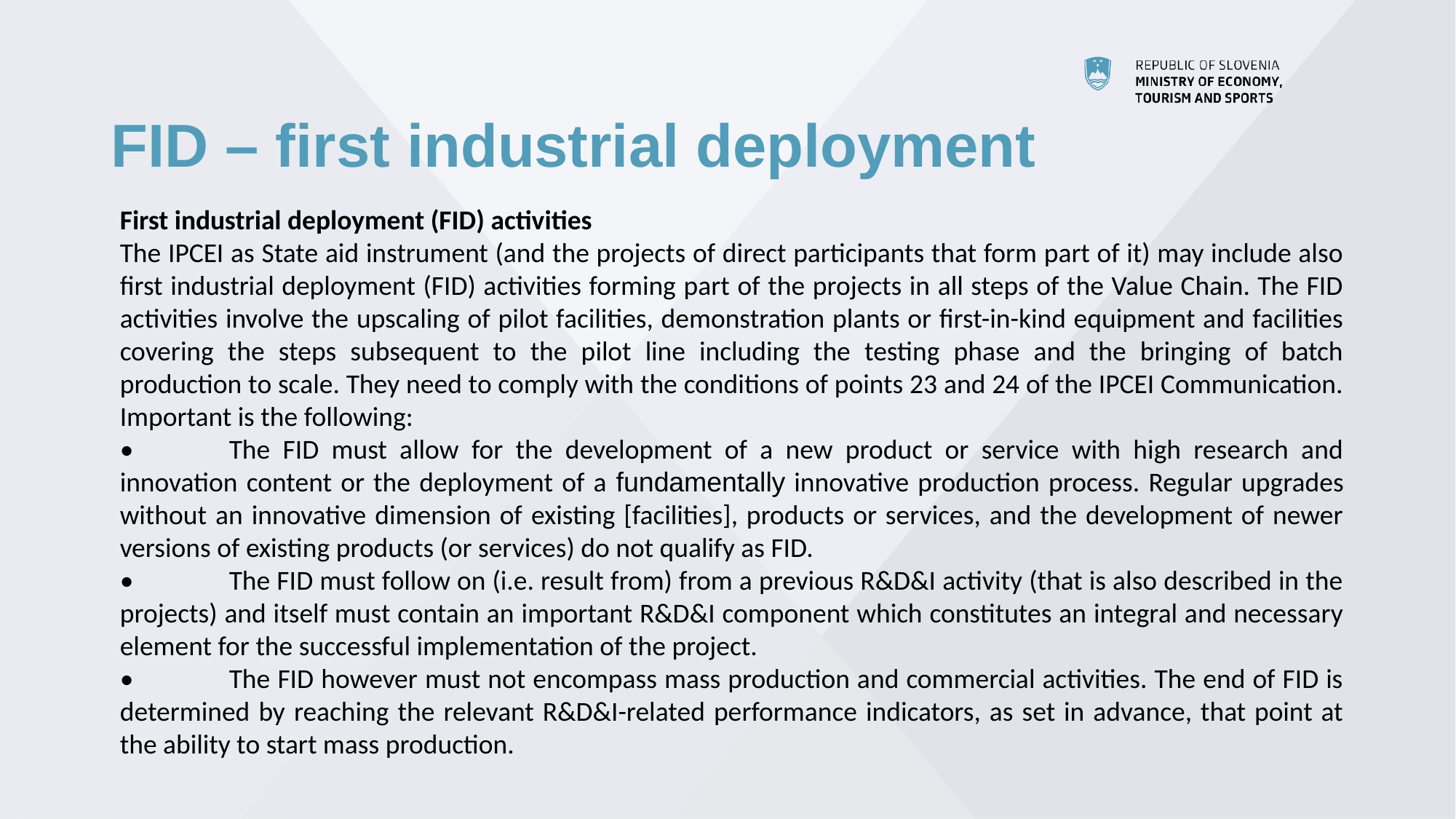

# FID – first industrial deployment
First industrial deployment (FID) activities
The IPCEI as State aid instrument (and the projects of direct participants that form part of it) may include also first industrial deployment (FID) activities forming part of the projects in all steps of the Value Chain. The FID activities involve the upscaling of pilot facilities, demonstration plants or first-in-kind equipment and facilities covering the steps subsequent to the pilot line including the testing phase and the bringing of batch production to scale. They need to comply with the conditions of points 23 and 24 of the IPCEI Communication. Important is the following:
•	The FID must allow for the development of a new product or service with high research and innovation content or the deployment of a fundamentally innovative production process. Regular upgrades without an innovative dimension of existing [facilities], products or services, and the development of newer versions of existing products (or services) do not qualify as FID.
•	The FID must follow on (i.e. result from) from a previous R&D&I activity (that is also described in the projects) and itself must contain an important R&D&I component which constitutes an integral and necessary element for the successful implementation of the project.
•	The FID however must not encompass mass production and commercial activities. The end of FID is determined by reaching the relevant R&D&I-related performance indicators, as set in advance, that point at the ability to start mass production.